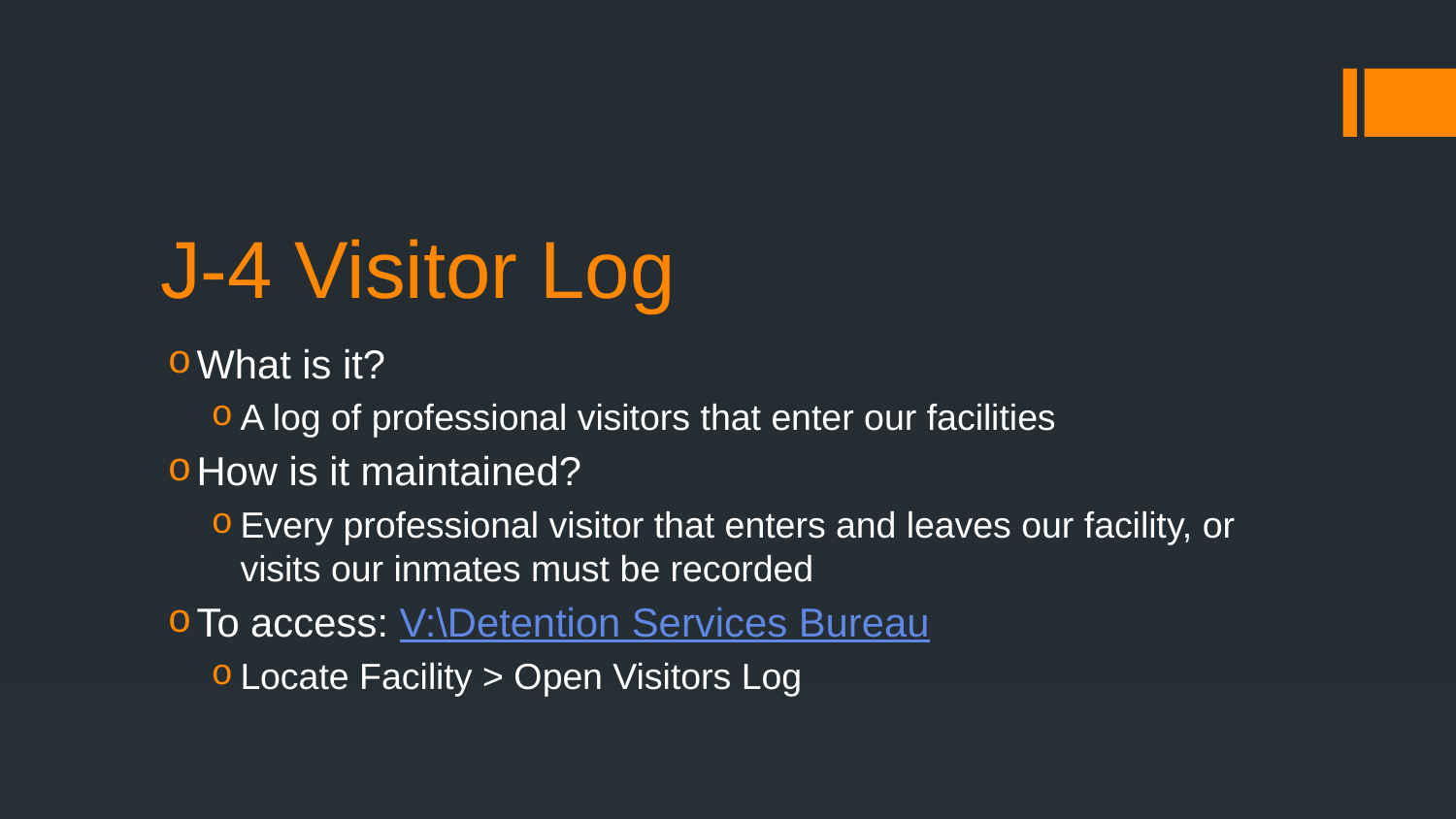

# J-4 Visitor Log
What is it?
A log of professional visitors that enter our facilities
How is it maintained?
Every professional visitor that enters and leaves our facility, or visits our inmates must be recorded
To access: V:\Detention Services Bureau
Locate Facility > Open Visitors Log